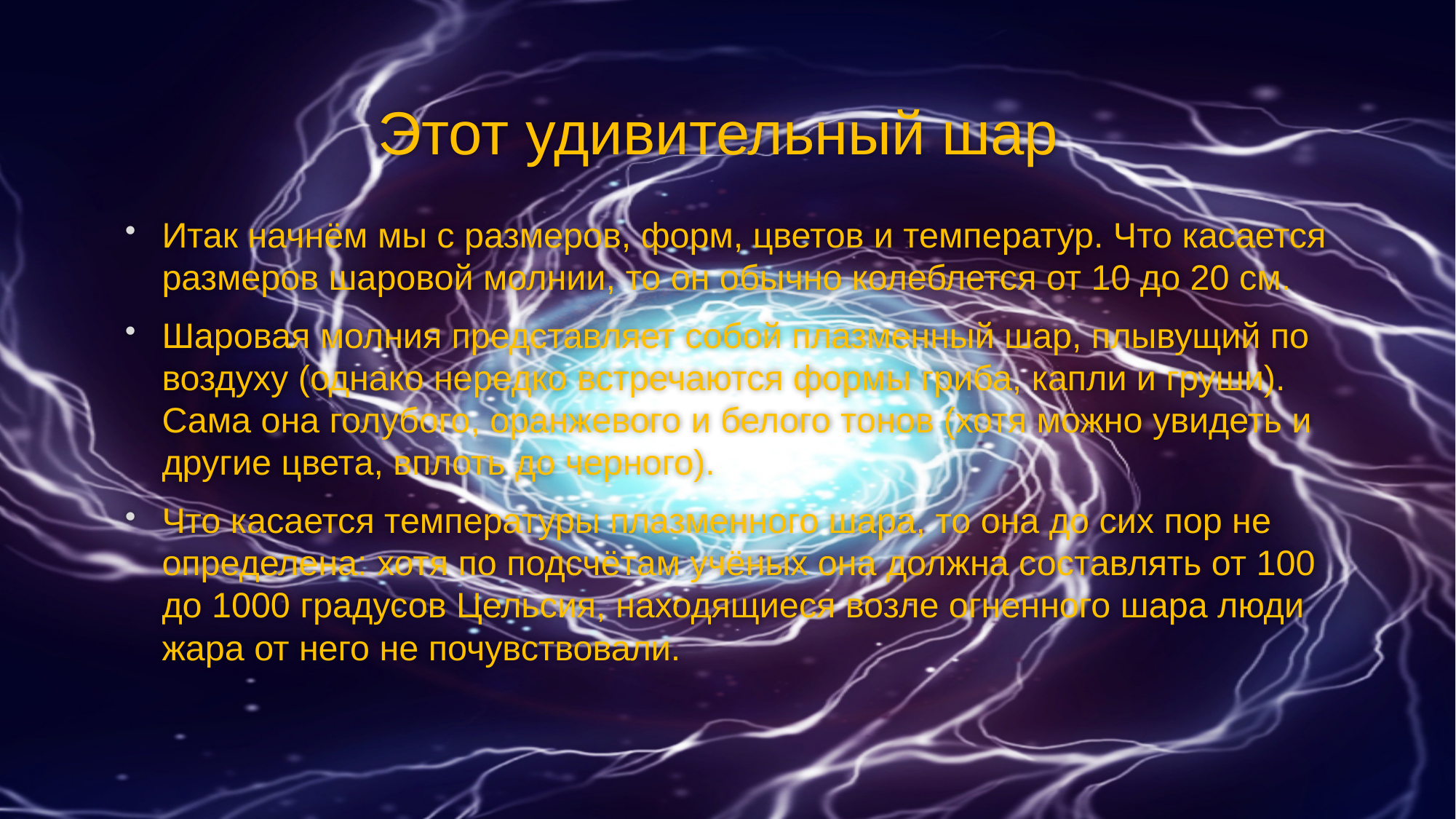

# Этот удивительный шар
Итак начнём мы с размеров, форм, цветов и температур. Что касается размеров шаровой молнии, то он обычно колеблется от 10 до 20 см.
Шаровая молния представляет собой плазменный шар, плывущий по воздуху (однако нередко встречаются формы гриба, капли и груши). Сама она голубого, оранжевого и белого тонов (хотя можно увидеть и другие цвета, вплоть до черного).
Что касается температуры плазменного шара, то она до сих пор не определена: хотя по подсчётам учёных она должна составлять от 100 до 1000 градусов Цельсия, находящиеся возле огненного шара люди жара от него не почувствовали.